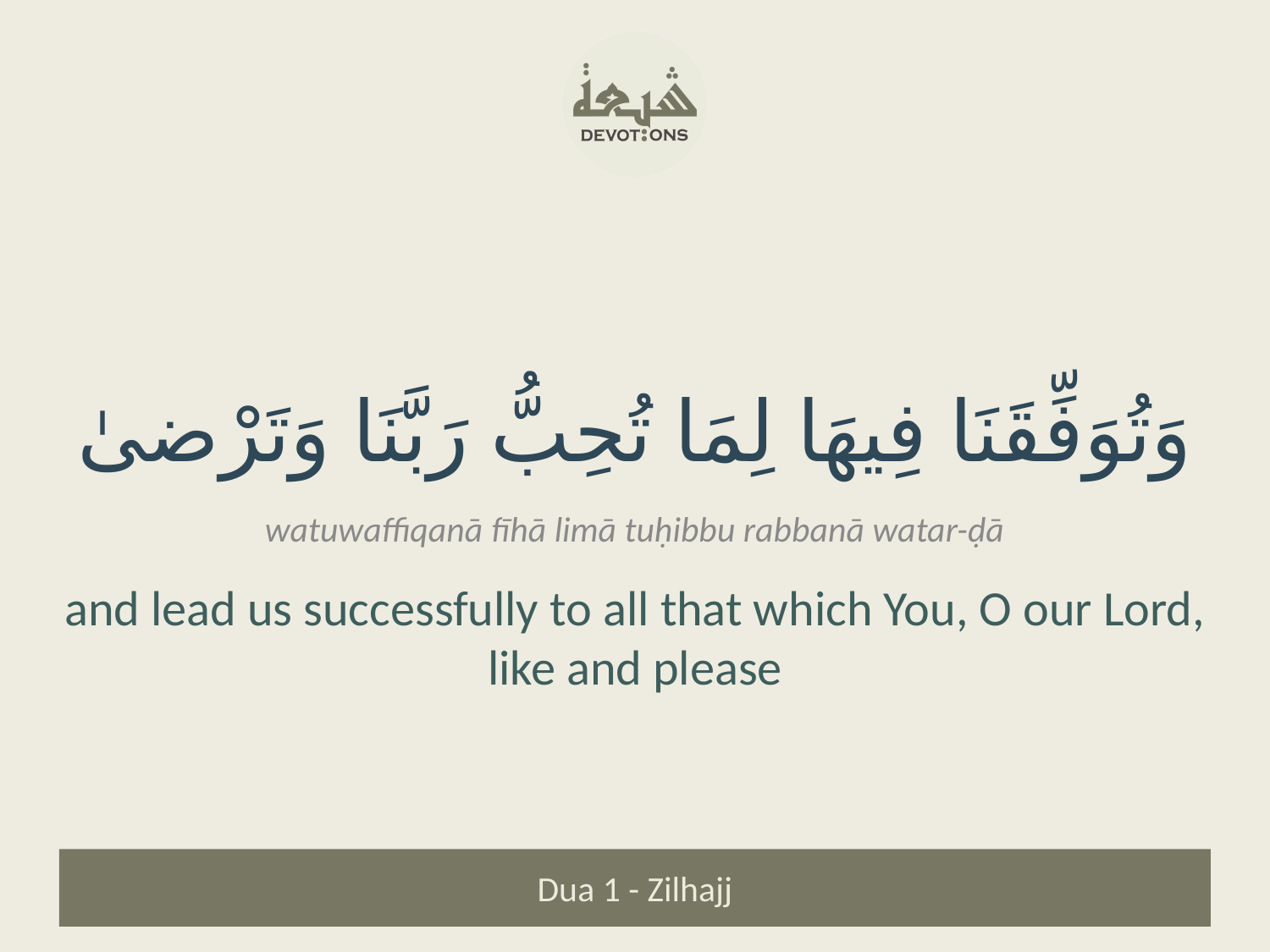

وَتُوَفِّقَنَا فِيهَا لِمَا تُحِبُّ رَبَّنَا وَتَرْضىٰ
watuwaffiqanā fīhā limā tuḥibbu rabbanā watar-ḍā
and lead us successfully to all that which You, O our Lord, like and please
Dua 1 - Zilhajj